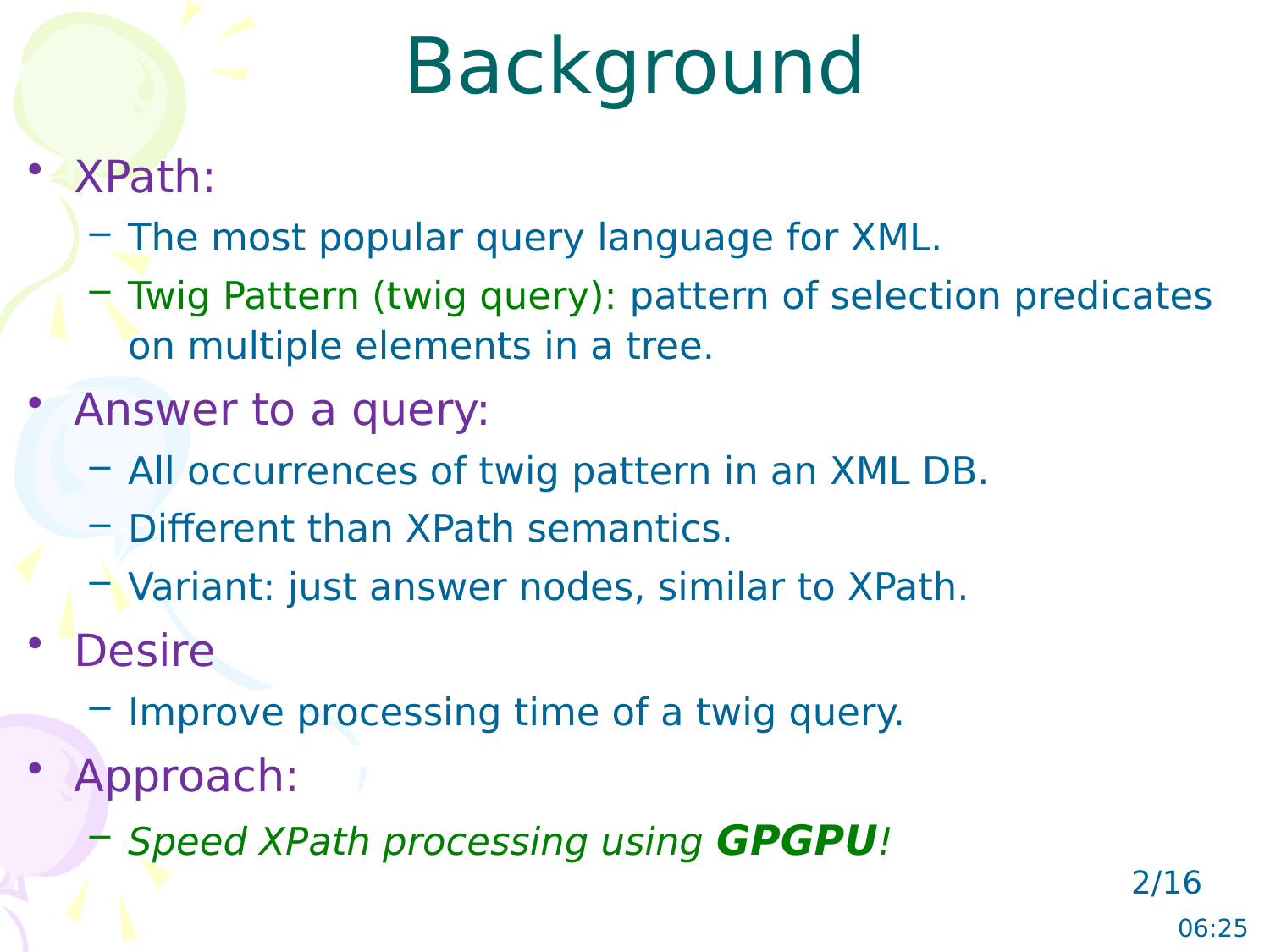

# Background
XPath:
The most popular query language for XML.
Twig Pattern (twig query): pattern of selection predicates on multiple elements in a tree.
Answer to a query:
All occurrences of twig pattern in an XML DB.
Different than XPath semantics.
Variant: just answer nodes, similar to XPath.
Desire
Improve processing time of a twig query.
Approach:
Speed XPath processing using GPGPU!
2/16
06:25